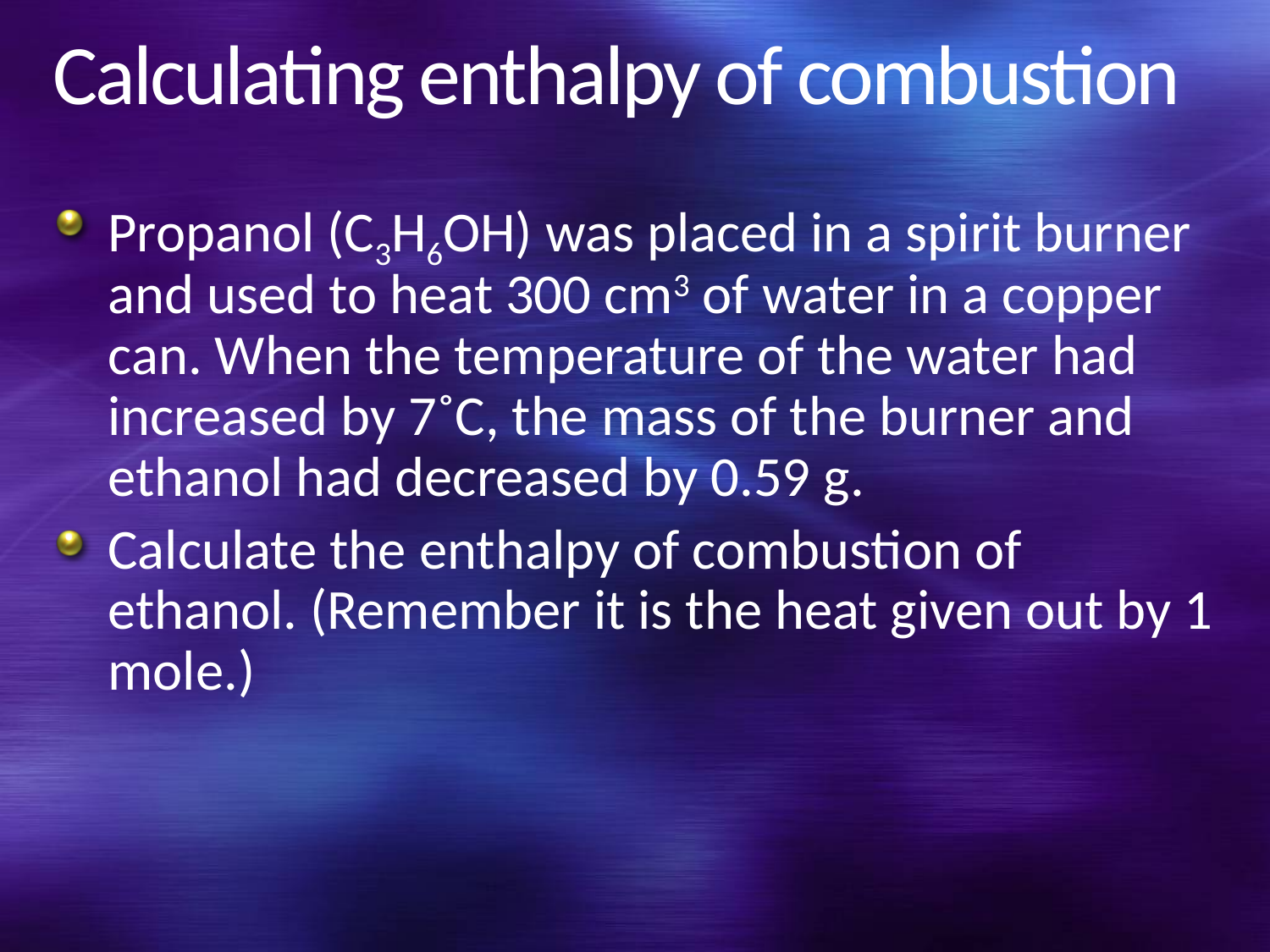

# Calculating enthalpy of combustion
Propanol (C3H6OH) was placed in a spirit burner and used to heat 300 cm3 of water in a copper can. When the temperature of the water had increased by 7˚C, the mass of the burner and ethanol had decreased by 0.59 g.
Calculate the enthalpy of combustion of ethanol. (Remember it is the heat given out by 1 mole.)